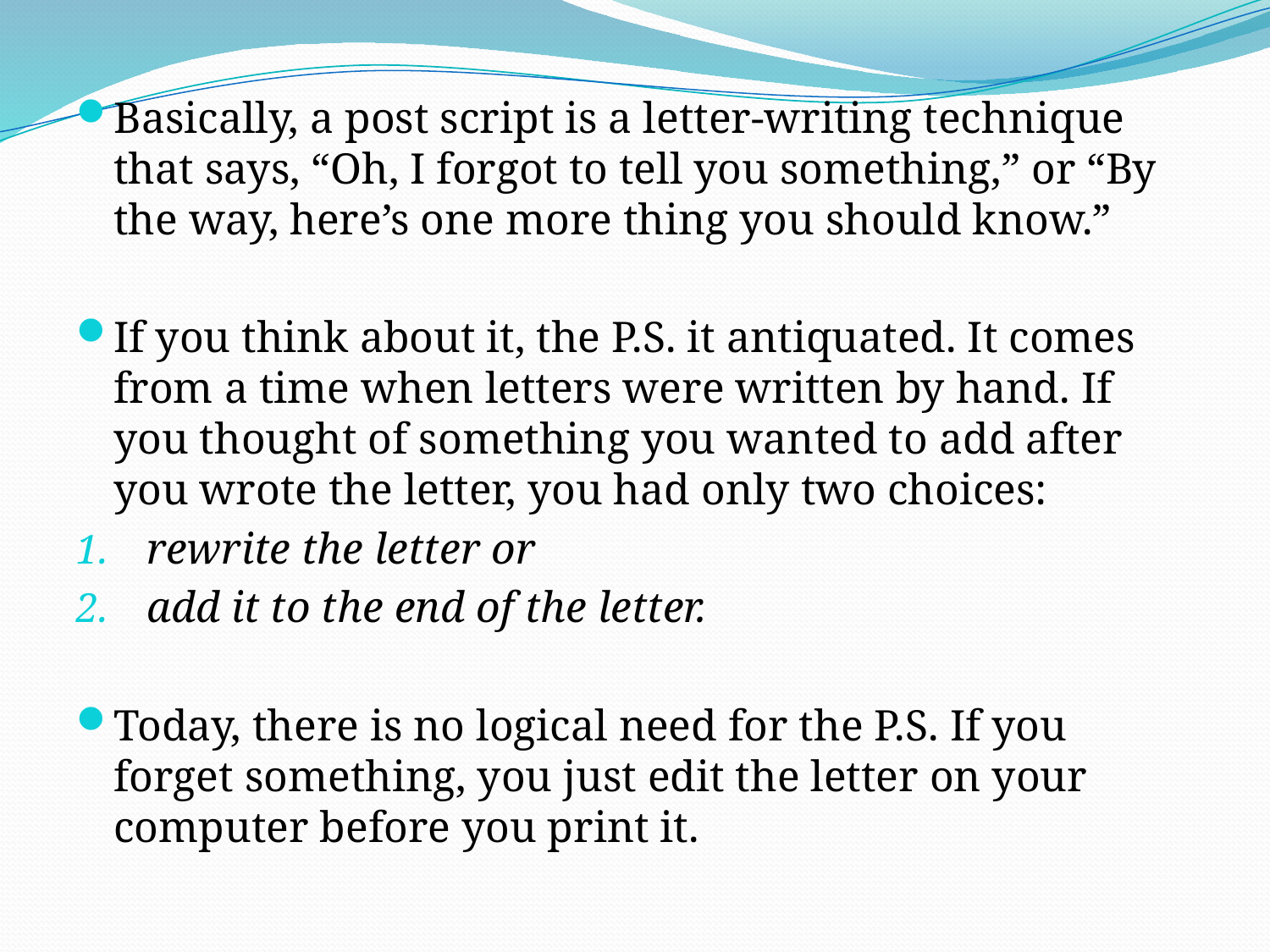

Basically, a post script is a letter-writing technique that says, “Oh, I forgot to tell you something,” or “By the way, here’s one more thing you should know.”

If you think about it, the P.S. it antiquated. It comes from a time when letters were written by hand. If you thought of something you wanted to add after you wrote the letter, you had only two choices:
rewrite the letter or
add it to the end of the letter.

Today, there is no logical need for the P.S. If you forget something, you just edit the letter on your computer before you print it.